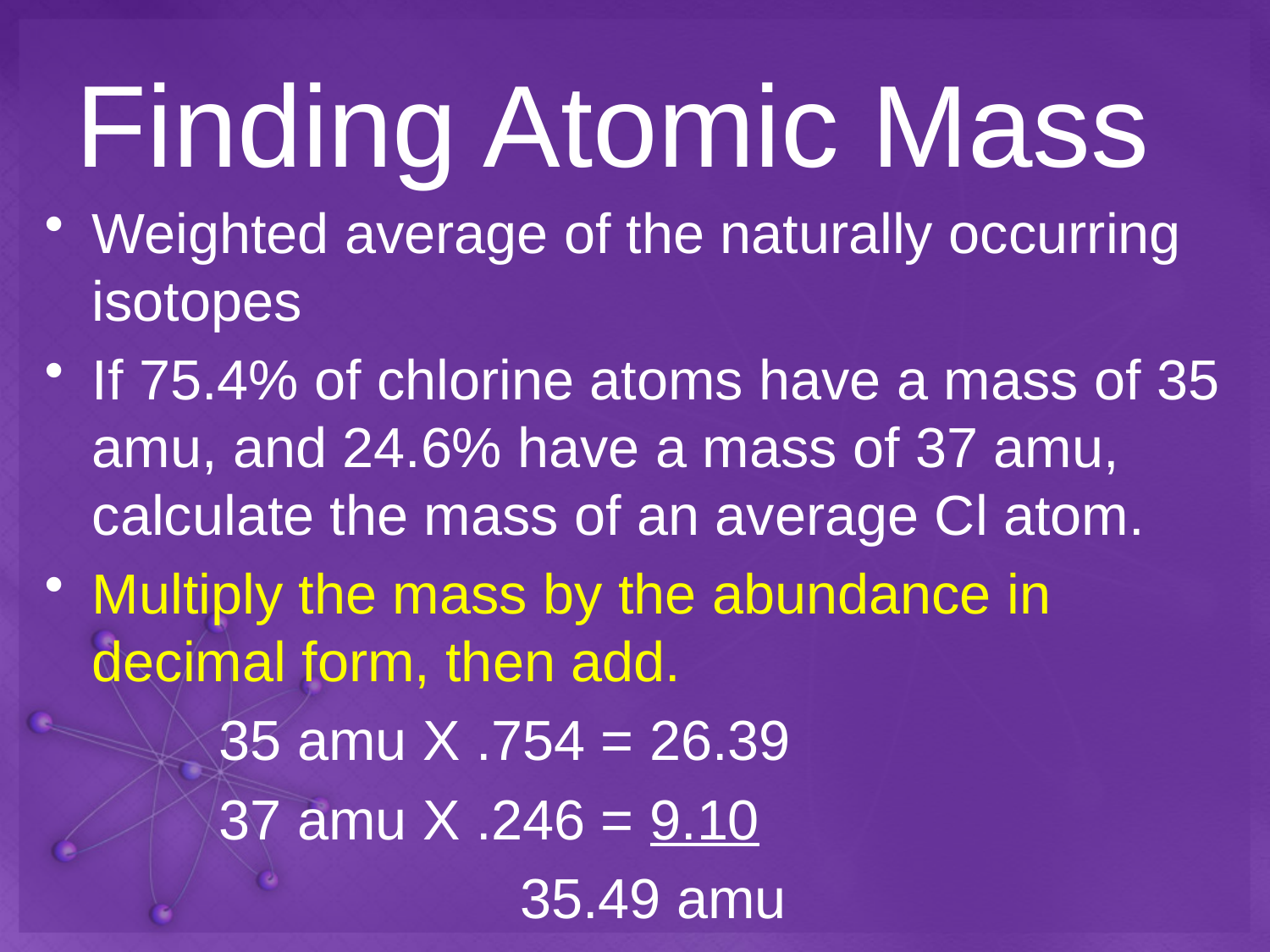

# Finding Atomic Mass
Weighted average of the naturally occurring isotopes
If 75.4% of chlorine atoms have a mass of 35 amu, and 24.6% have a mass of 37 amu, calculate the mass of an average Cl atom.
Multiply the mass by the abundance in decimal form, then add.
		35 amu X .754 = 26.39
		37 amu X .246 = 9.10
                           	   35.49 amu